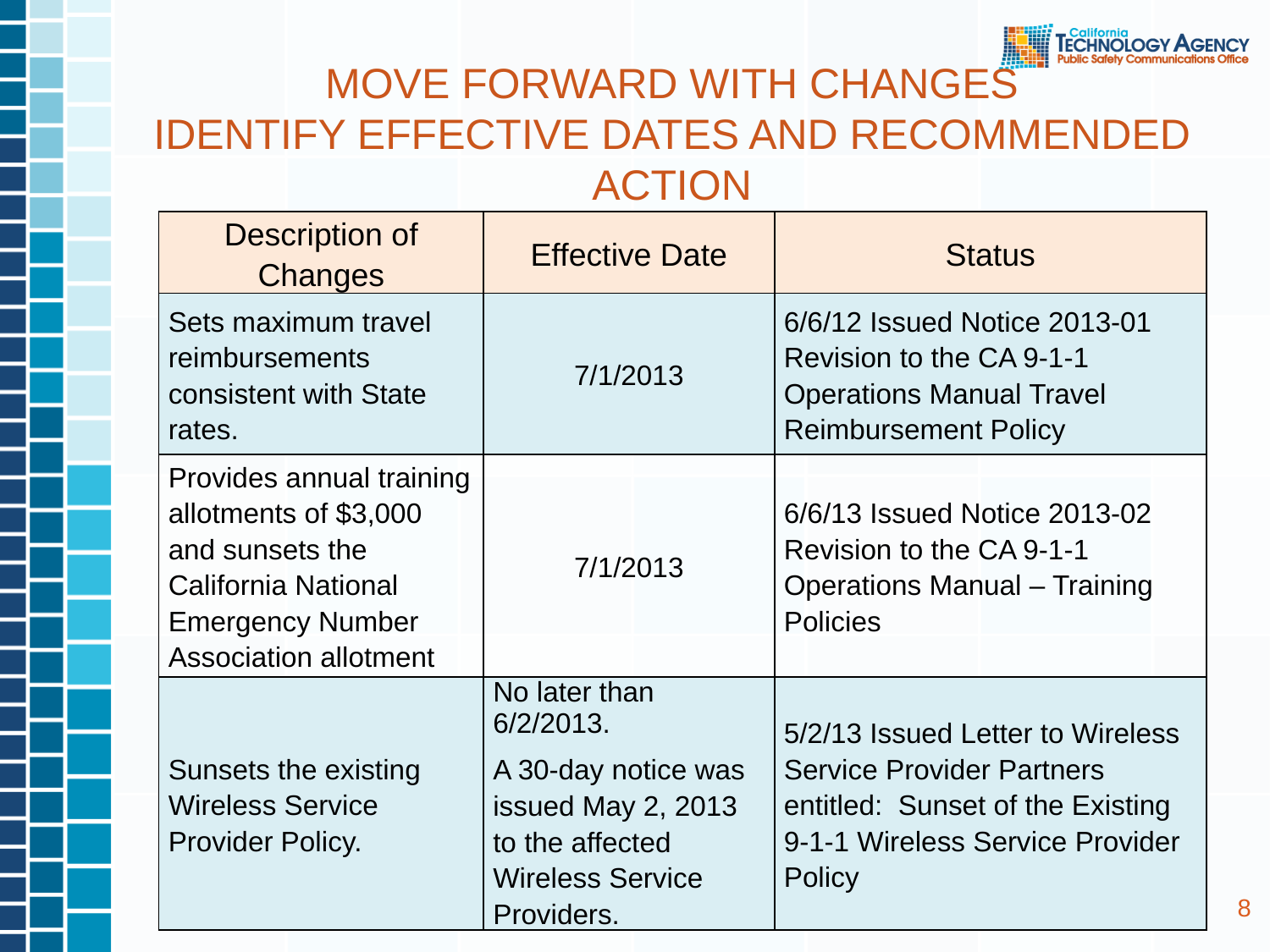

# Move forward with changes Identify effective dates and recommended action
| Description of Changes | Effective Date | Status |
| --- | --- | --- |
| Sets maximum travel reimbursements consistent with State rates. | 7/1/2013 | 6/6/12 Issued Notice 2013-01 Revision to the CA 9-1-1 Operations Manual Travel Reimbursement Policy |
| Provides annual training allotments of $3,000 and sunsets the California National Emergency Number Association allotment | 7/1/2013 | 6/6/13 Issued Notice 2013-02 Revision to the CA 9-1-1 Operations Manual – Training Policies |
| Sunsets the existing Wireless Service Provider Policy. | No later than 6/2/2013. A 30-day notice was issued May 2, 2013 to the affected Wireless Service Providers. | 5/2/13 Issued Letter to Wireless Service Provider Partners entitled: Sunset of the Existing 9-1-1 Wireless Service Provider Policy |

8